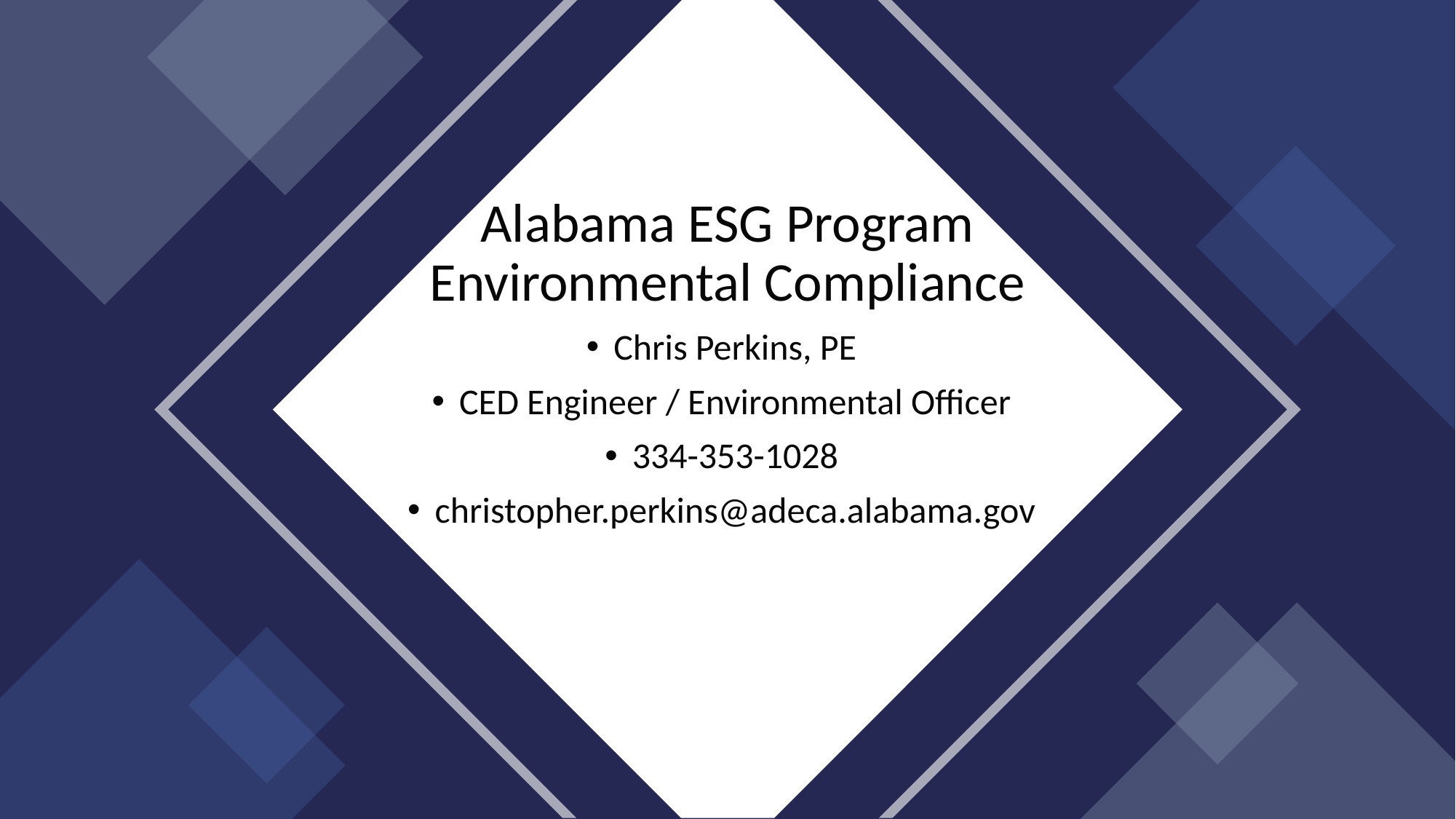

# Alabama ESG Program Environmental Compliance
Chris Perkins, PE
CED Engineer / Environmental Officer
334-353-1028
christopher.perkins@adeca.alabama.gov